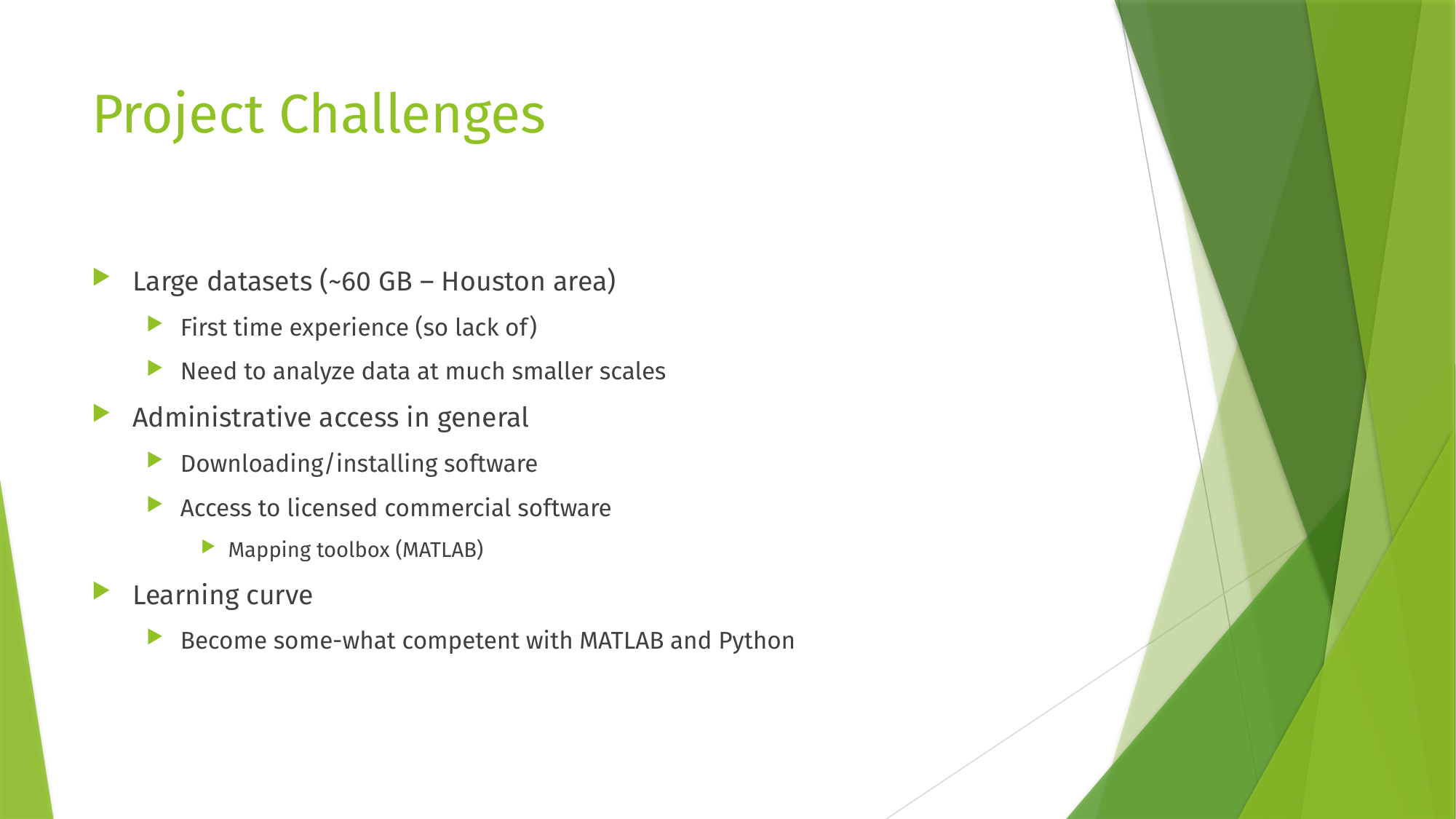

# Project Challenges
Large datasets (~60 GB – Houston area)
First time experience (so lack of)
Need to analyze data at much smaller scales
Administrative access in general
Downloading/installing software
Access to licensed commercial software
Mapping toolbox (MATLAB)
Learning curve
Become some-what competent with MATLAB and Python